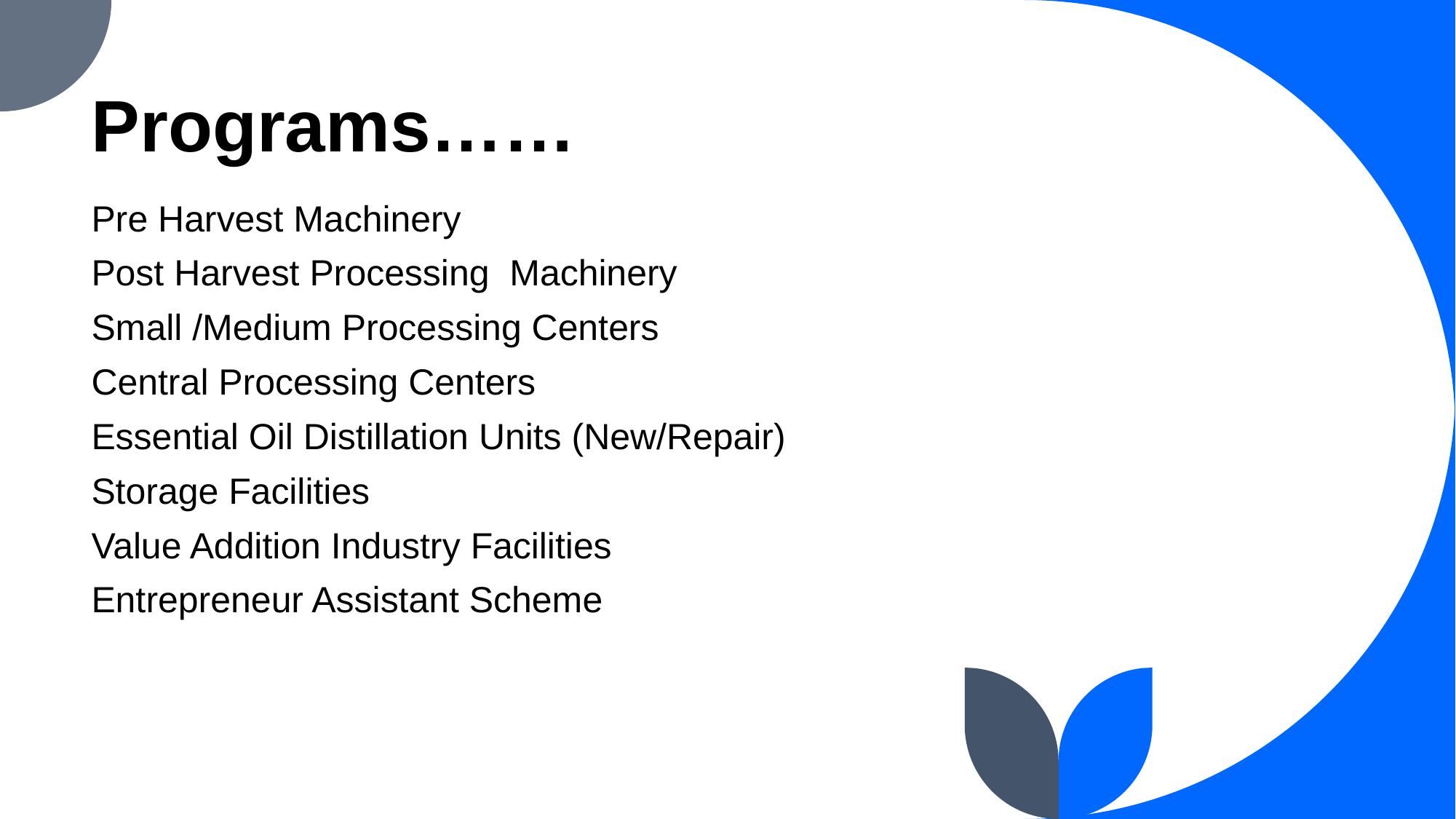

# Programs……
Pre Harvest Machinery
Post Harvest Processing  Machinery
Small /Medium Processing Centers
Central Processing Centers
Essential Oil Distillation Units (New/Repair)
Storage Facilities
Value Addition Industry Facilities
Entrepreneur Assistant Scheme